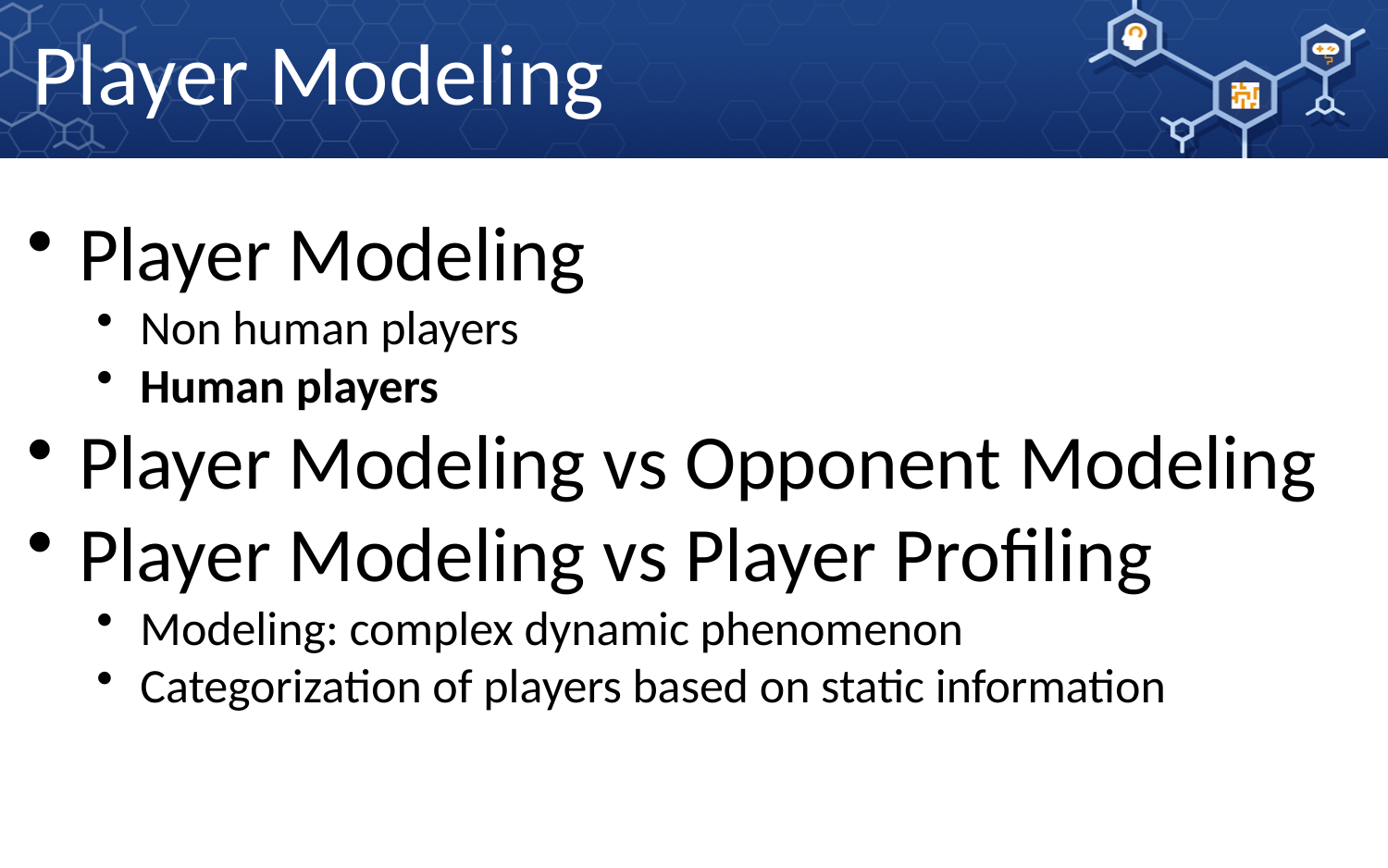

# Player Modeling
Player Modeling
Non human players
Human players
Player Modeling vs Opponent Modeling
Player Modeling vs Player Profiling
Modeling: complex dynamic phenomenon
Categorization of players based on static information